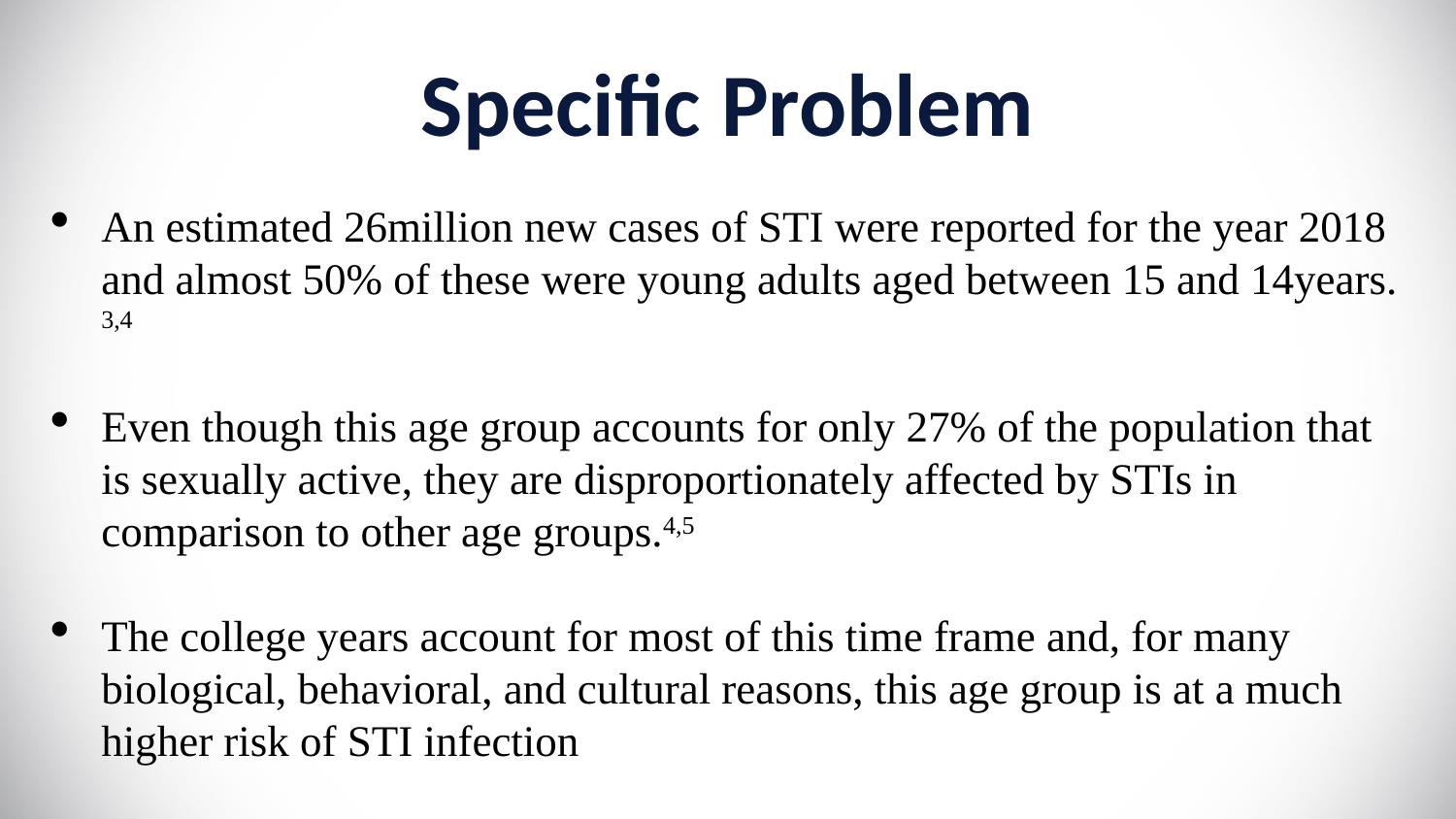

# Specific Problem
An estimated 26million new cases of STI were reported for the year 2018 and almost 50% of these were young adults aged between 15 and 14years. 3,4

Even though this age group accounts for only 27% of the population that is sexually active, they are disproportionately affected by STIs in comparison to other age groups.4,5

The college years account for most of this time frame and, for many biological, behavioral, and cultural reasons, this age group is at a much higher risk of STI infection